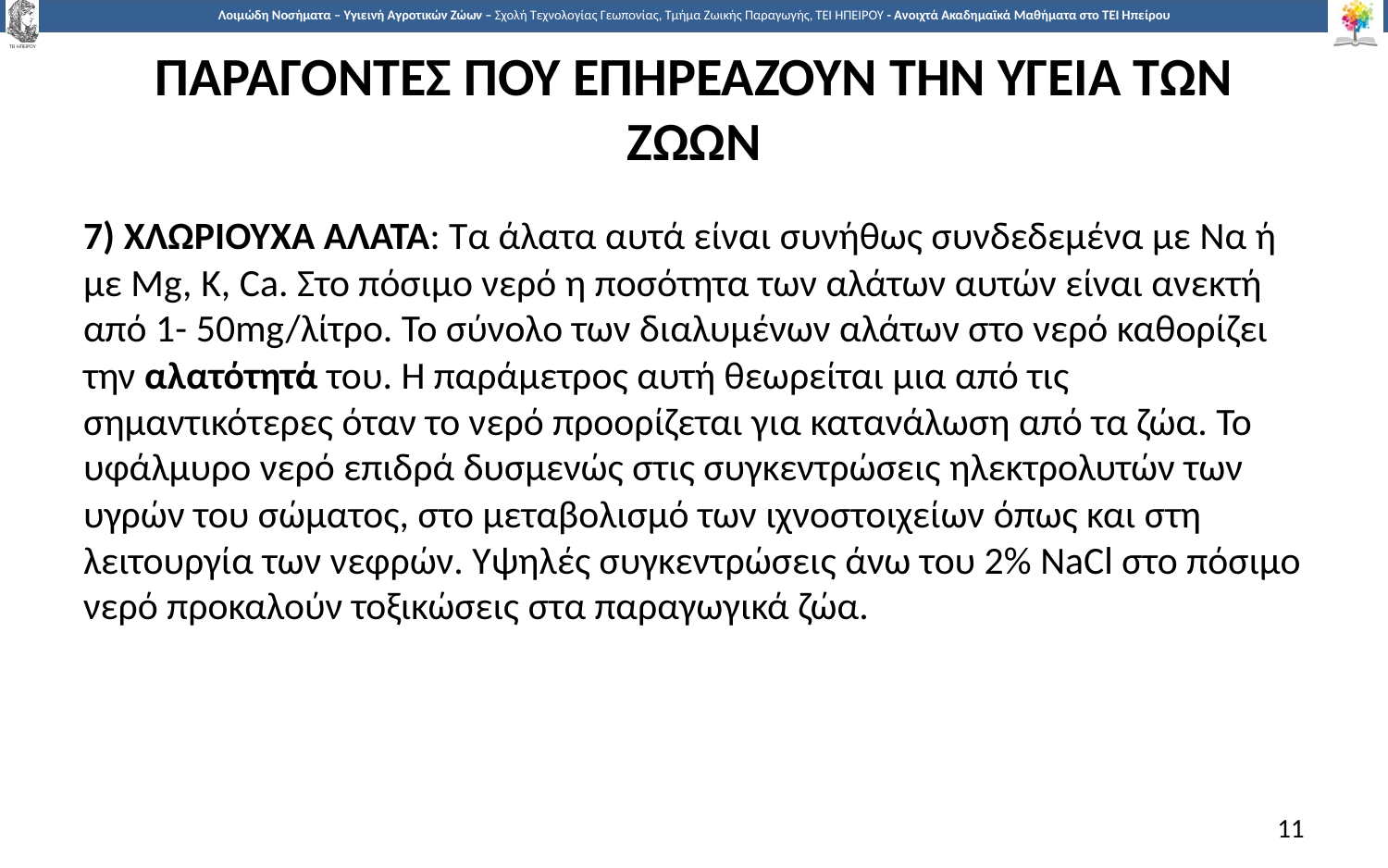

# ΠΑΡΑΓΟΝΤΕΣ ΠΟΥ ΕΠΗΡΕΑΖΟΥΝ ΤΗΝ ΥΓΕΙΑ ΤΩΝ ΖΩΩΝ
7) Χλωριουχα αλατα: Τα άλατα αυτά είναι συνήθως συνδεδεμένα με Να ή με Mg, Κ, Ca. Στο πόσιμο νερό η ποσότητα των αλάτων αυτών είναι ανεκτή από 1- 50mg/λίτρο. Το σύνολο των διαλυμένων αλάτων στο νερό καθορίζει την αλατότητά του. Η παράμετρος αυτή θεωρείται μια από τις σημαντικότερες όταν το νερό προορίζεται για κατανάλωση από τα ζώα. Το υφάλμυρο νερό επιδρά δυσμενώς στις συγκεντρώσεις ηλεκτρολυτών των υγρών του σώματος, στο μεταβολισμό των ιχνοστοιχείων όπως και στη λειτουργία των νεφρών. Υψηλές συγκεντρώσεις άνω του 2% NaCl στο πόσιμο νερό προκαλούν τοξικώσεις στα παραγωγικά ζώα.
11